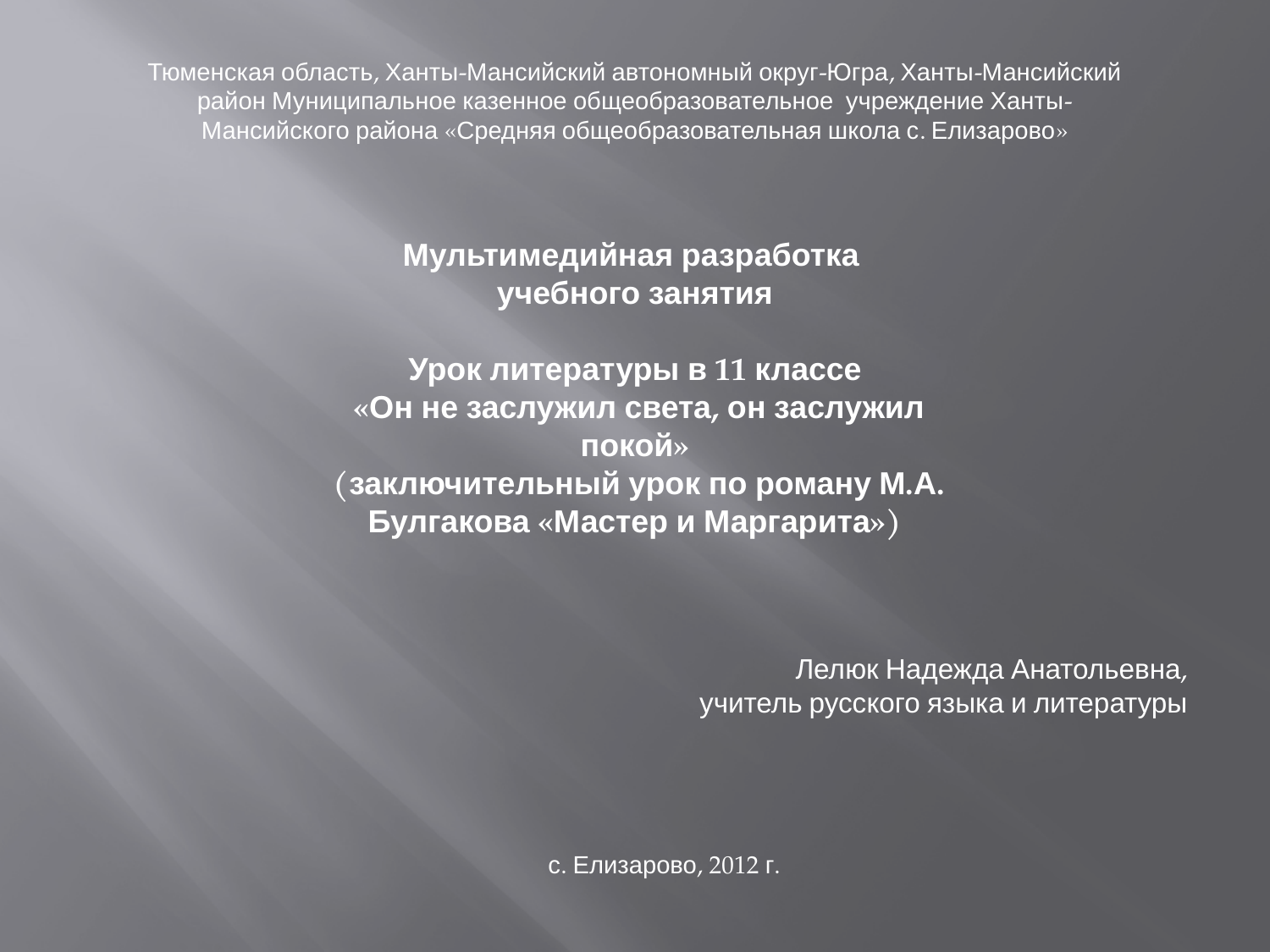

Тюменская область, Ханты-Мансийский автономный округ-Югра, Ханты-Мансийский район Муниципальное казенное общеобразовательное  учреждение Ханты-Мансийского района «Средняя общеобразовательная школа с. Елизарово»
Мультимедийная разработка
учебного занятия

Урок литературы в 11 классе
 «Он не заслужил света, он заслужил покой»
 (заключительный урок по роману М.А. Булгакова «Мастер и Маргарита»)

Лелюк Надежда Анатольевна,
учитель русского языка и литературы
с. Елизарово, 2012 г.